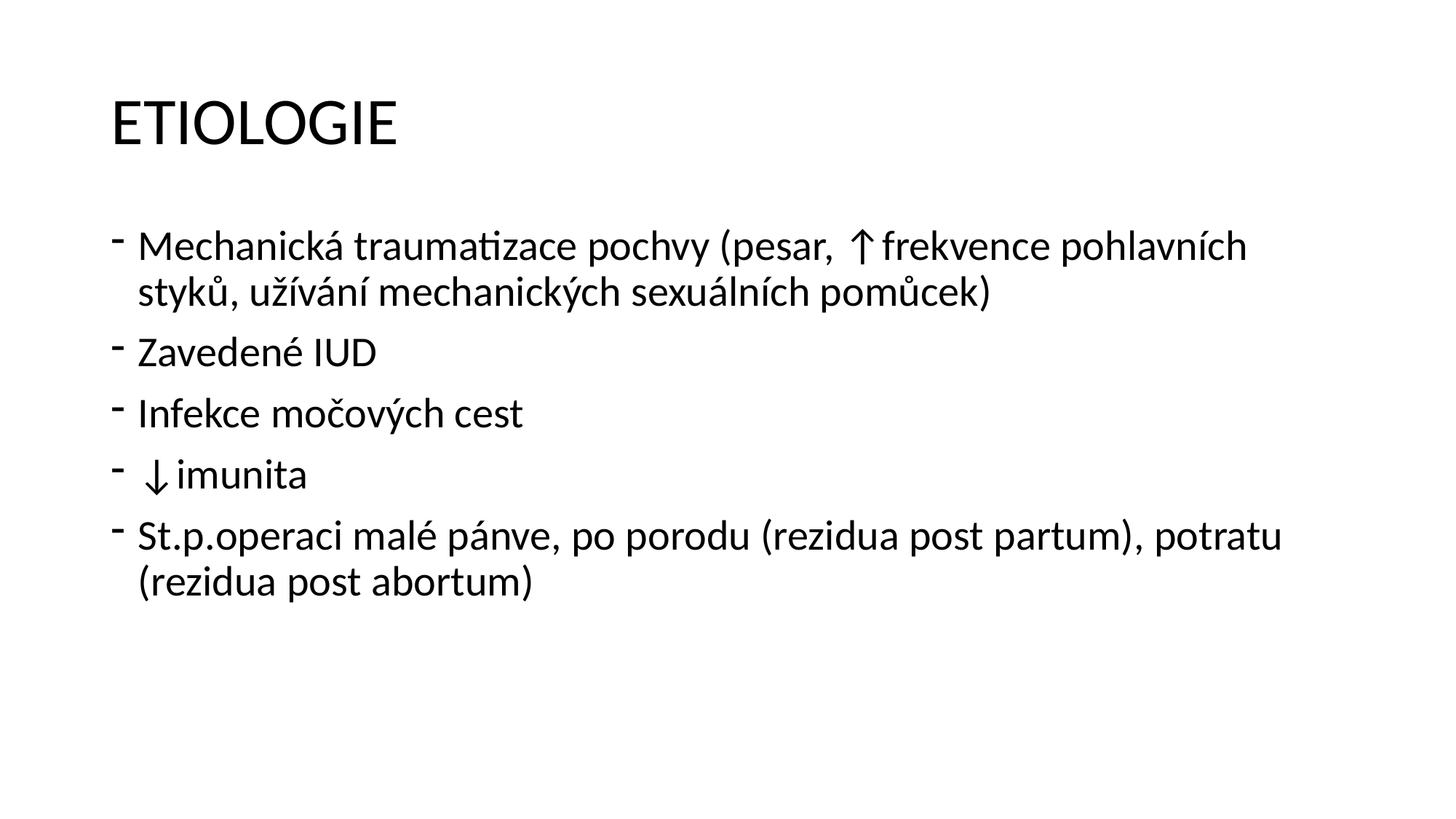

# ETIOLOGIE
Mechanická traumatizace pochvy (pesar, ↑frekvence pohlavních styků, užívání mechanických sexuálních pomůcek)
Zavedené IUD
Infekce močových cest
↓imunita
St.p.operaci malé pánve, po porodu (rezidua post partum), potratu (rezidua post abortum)